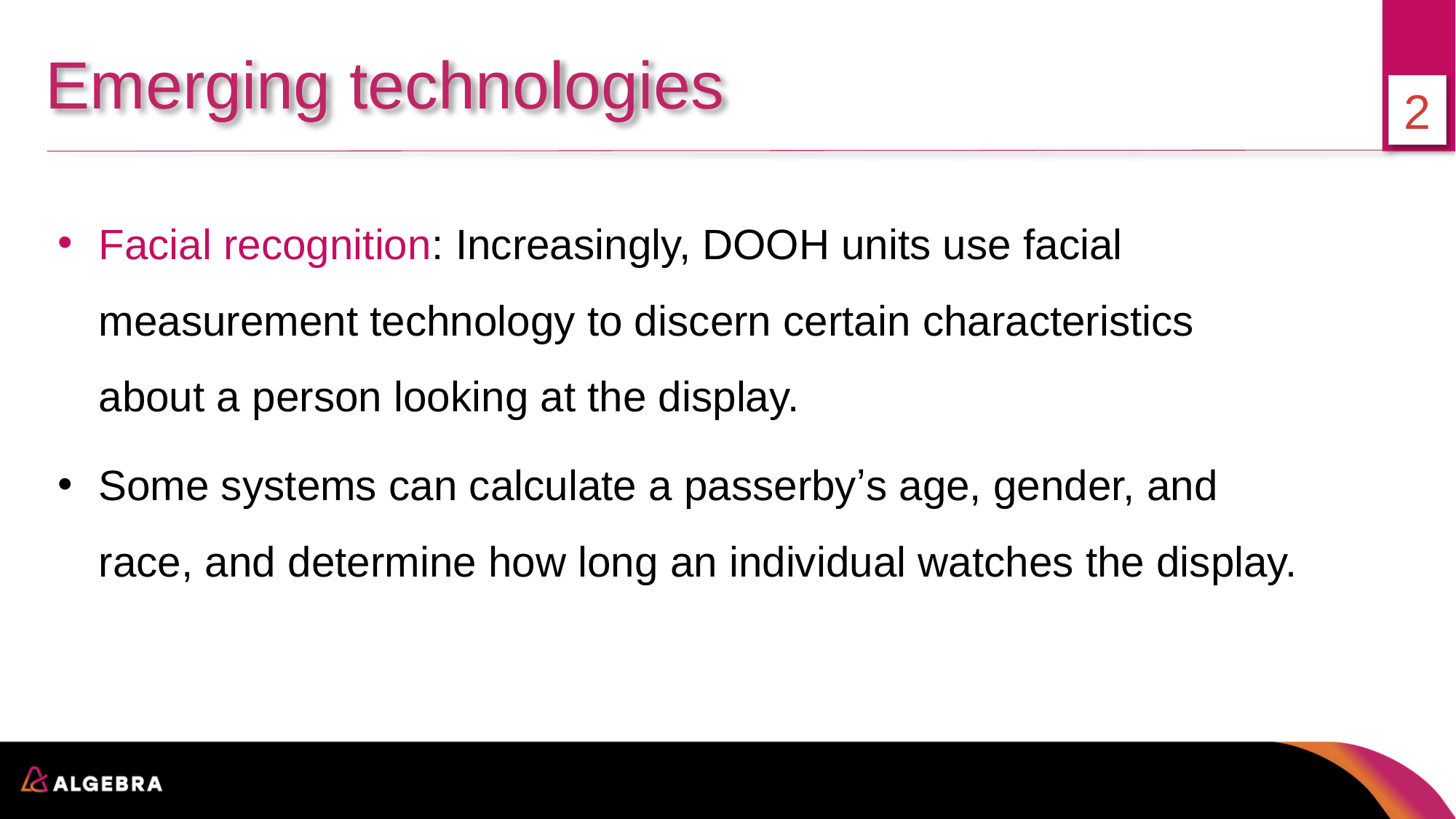

Emerging technologies
2
Facial recognition: Increasingly, DOOH units use facial measurement technology to discern certain characteristics about a person looking at the display.
Some systems can calculate a passerbyʼs age, gender, and race, and determine how long an individual watches the display.